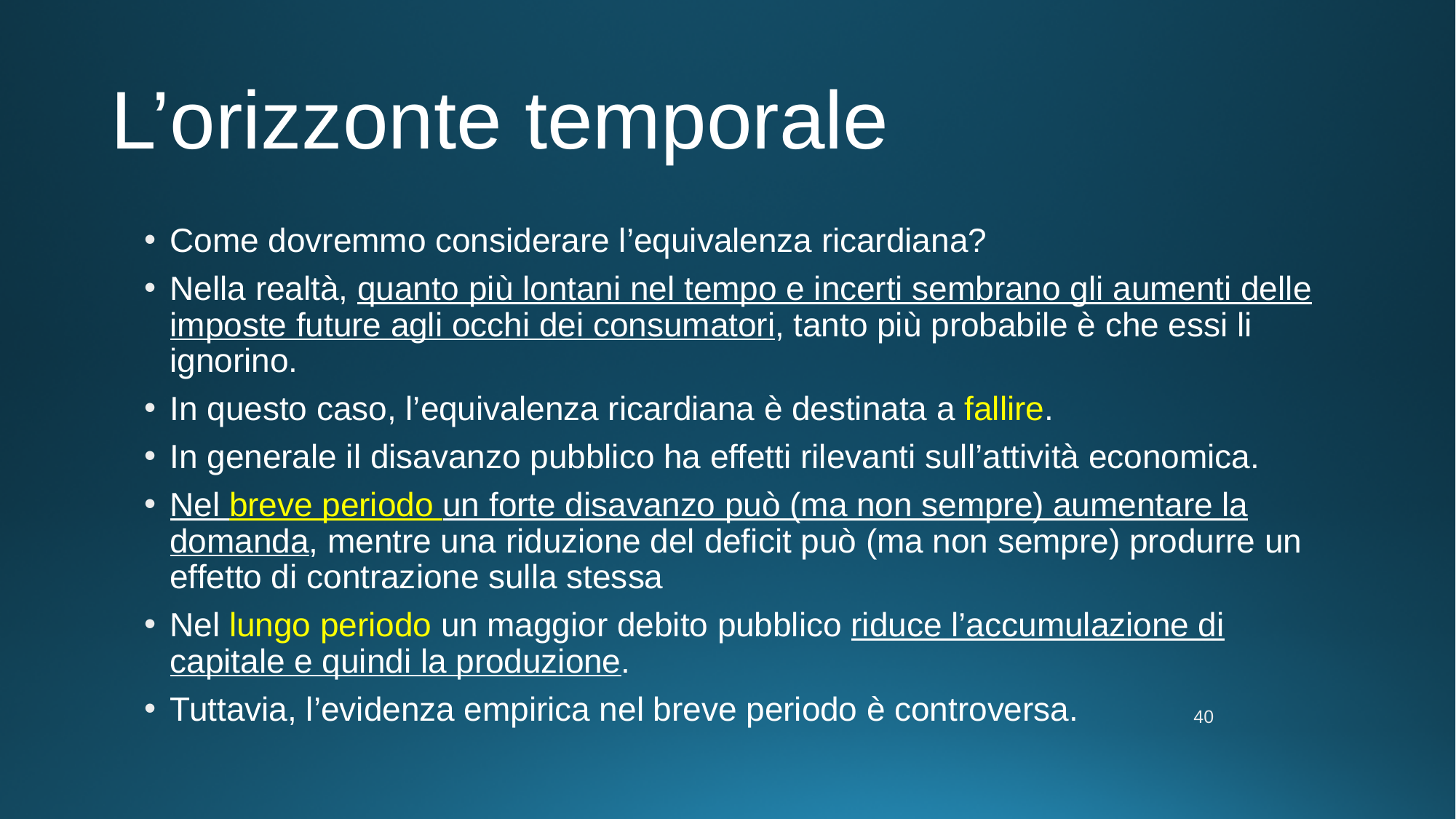

# L’orizzonte temporale
Come dovremmo considerare l’equivalenza ricardiana?
Nella realtà, quanto più lontani nel tempo e incerti sembrano gli aumenti delle imposte future agli occhi dei consumatori, tanto più probabile è che essi li ignorino.
In questo caso, l’equivalenza ricardiana è destinata a fallire.
In generale il disavanzo pubblico ha effetti rilevanti sull’attività economica.
Nel breve periodo un forte disavanzo può (ma non sempre) aumentare la domanda, mentre una riduzione del deficit può (ma non sempre) produrre un effetto di contrazione sulla stessa
Nel lungo periodo un maggior debito pubblico riduce l’accumulazione di capitale e quindi la produzione.
Tuttavia, l’evidenza empirica nel breve periodo è controversa.

40